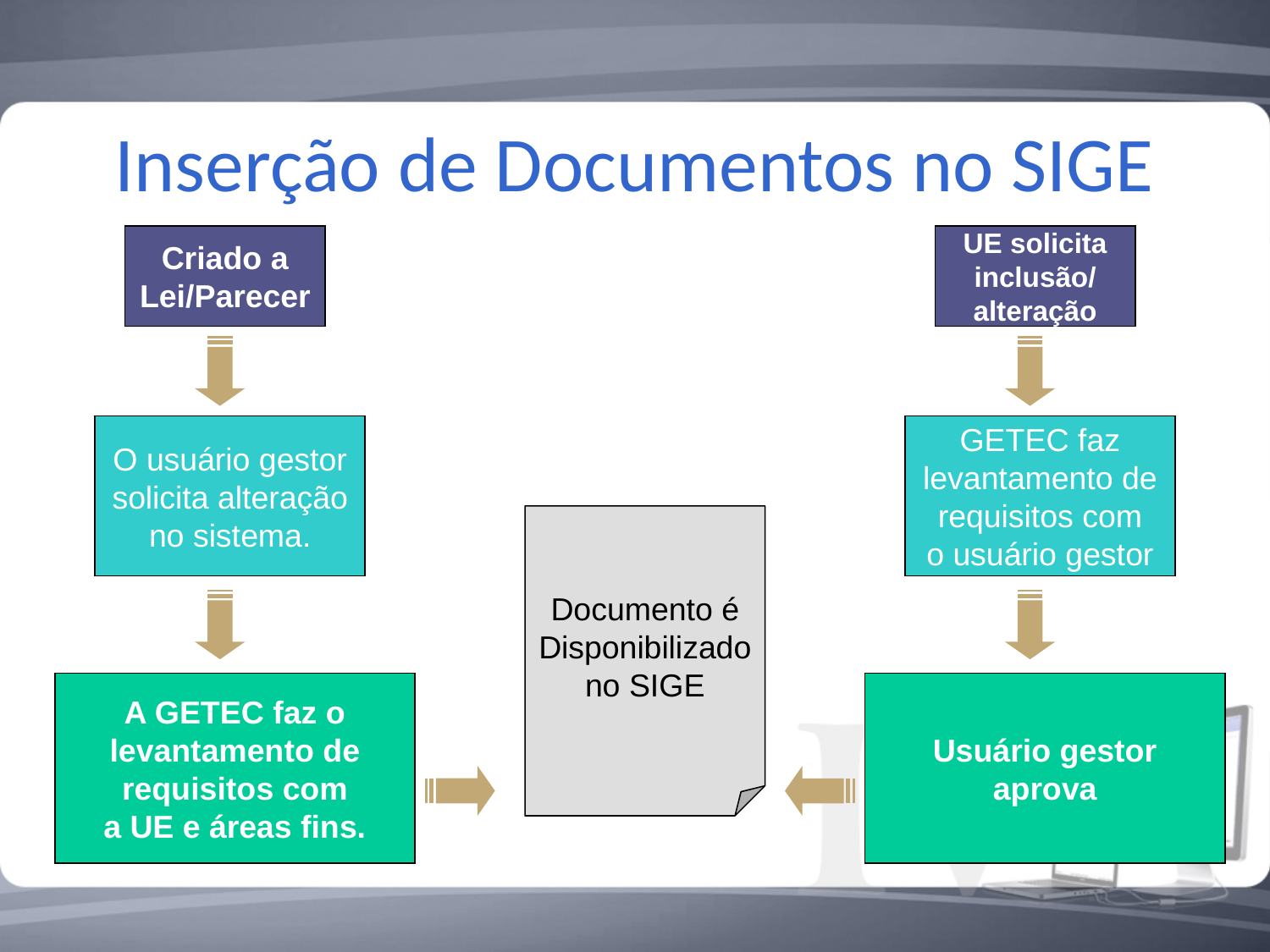

Inserção de Documentos no SIGE
Criado a
Lei/Parecer
UE solicita
inclusão/
alteração

O usuário gestor
solicita alteração
no sistema.
GETEC faz
levantamento de
requisitos com
o usuário gestor
Documento é
Disponibilizado
no SIGE

A GETEC faz o
levantamento de
requisitos com
a UE e áreas fins.
Usuário gestor
aprova